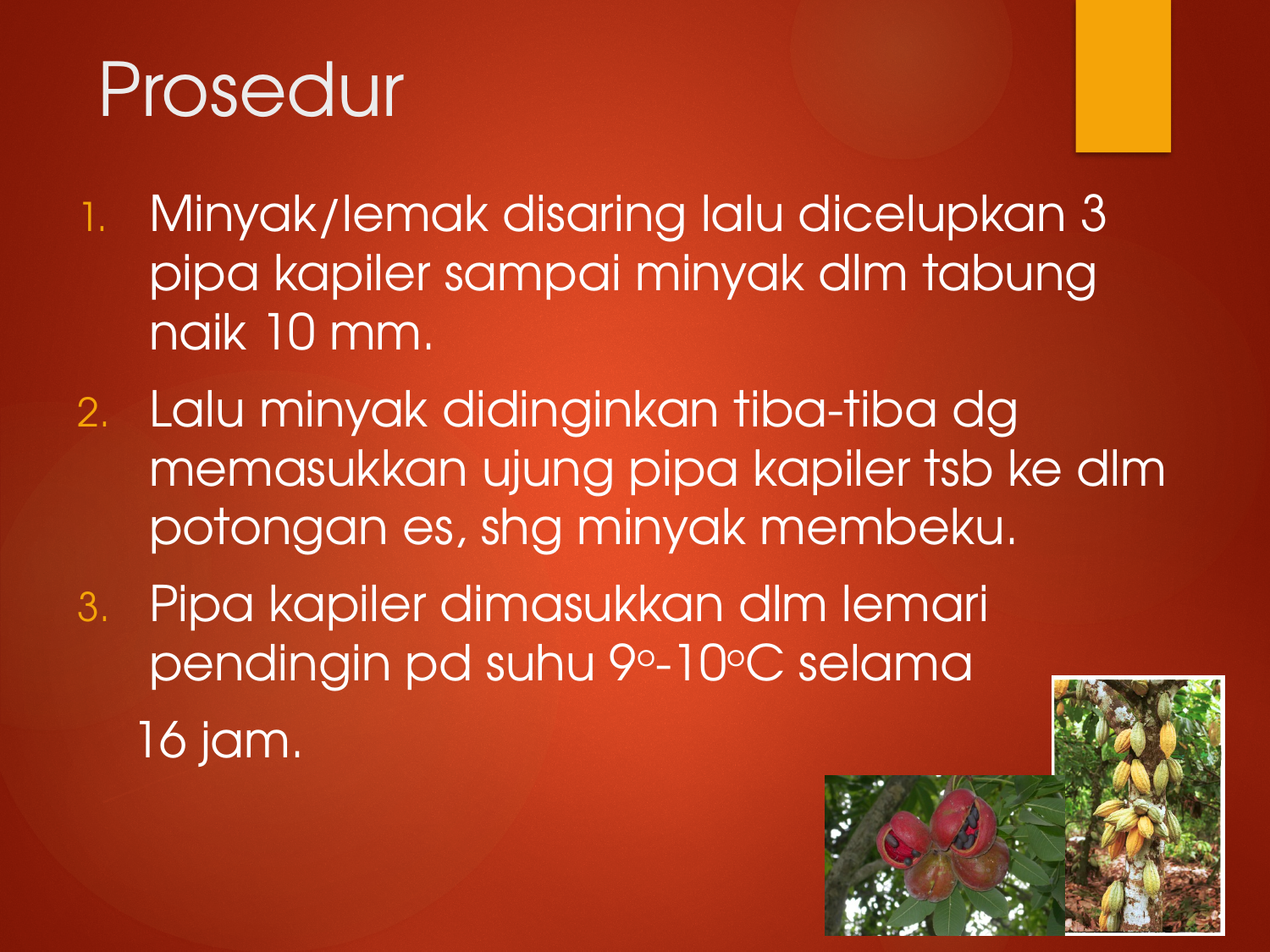

Prosedur
Minyak/lemak disaring lalu dicelupkan 3 pipa kapiler sampai minyak dlm tabung naik 10 mm.
Lalu minyak didinginkan tiba-tiba dg memasukkan ujung pipa kapiler tsb ke dlm potongan es, shg minyak membeku.
Pipa kapiler dimasukkan dlm lemari pendingin pd suhu 9o-10oC selama
    16 jam.